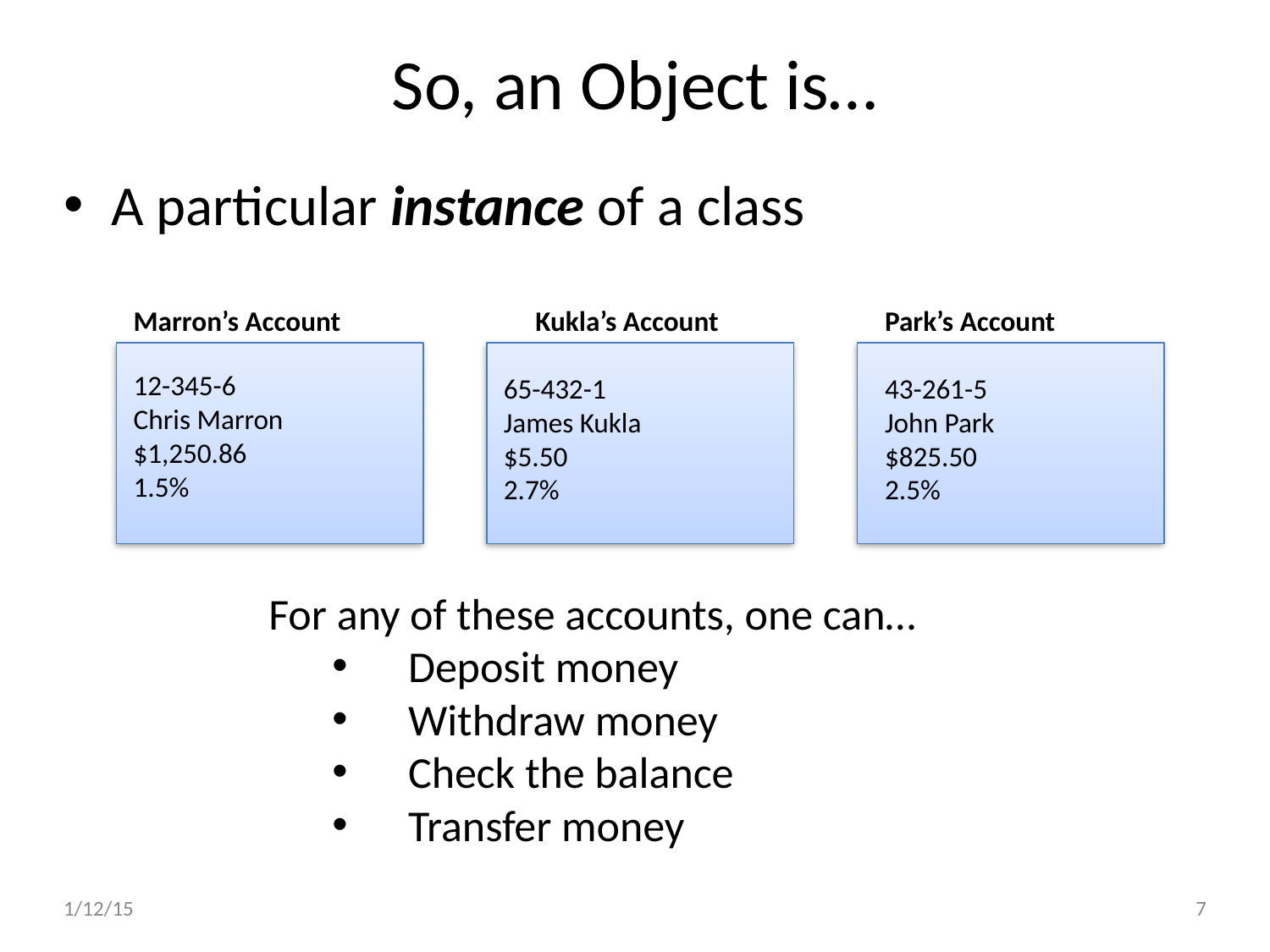

So, an Object is…
A particular instance of a class
Marron’s Account
Kukla’s Account
Park’s Account

12-345-6
Chris Marron
$1,250.86
1.5%

65-432-1
James Kukla
$5.50
2.7%

43-261-5
John Park
$825.50
2.5%
For any of these accounts, one can…
 Deposit money
 Withdraw money
 Check the balance
 Transfer money
1/12/15
7